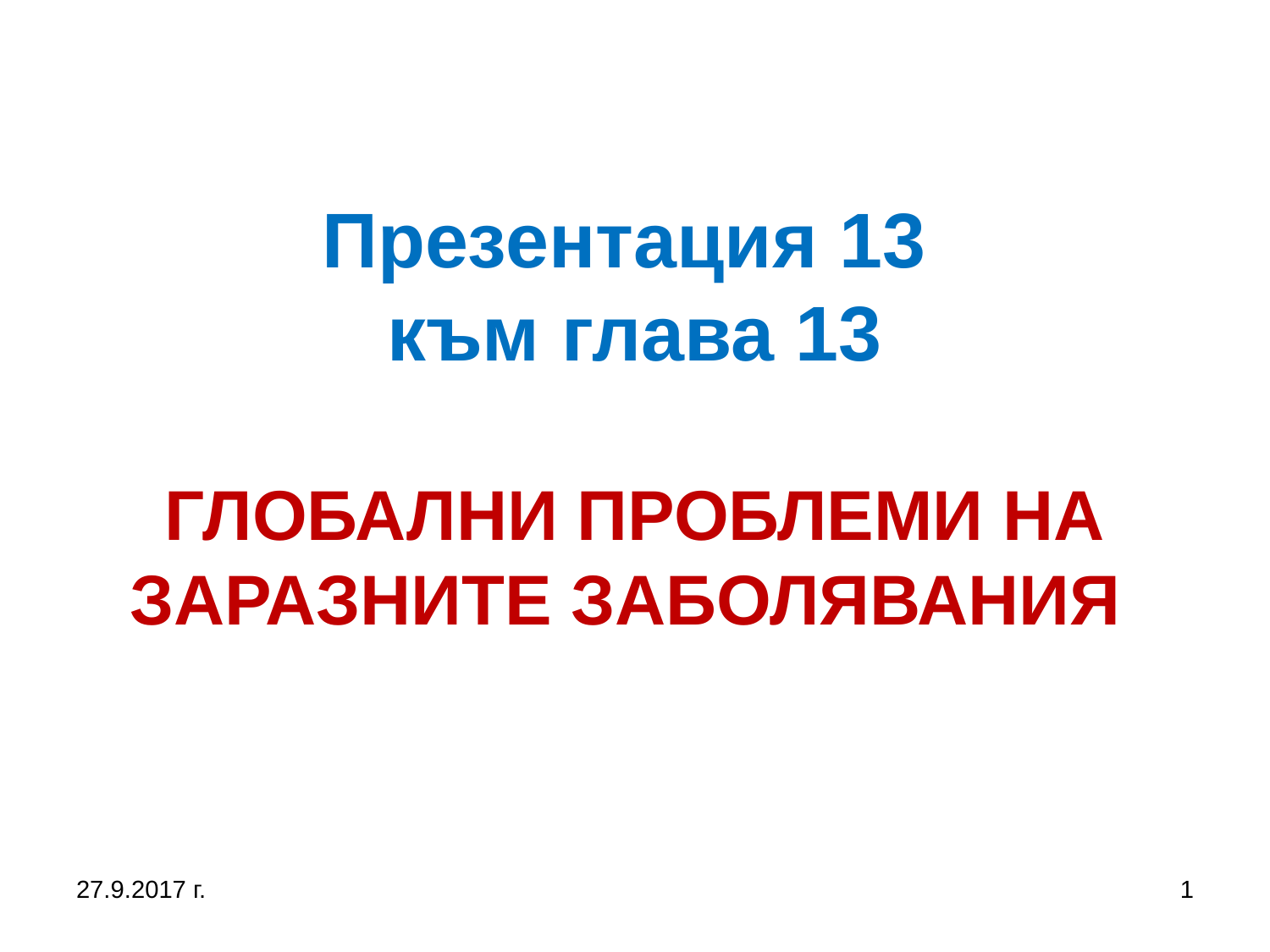

# Презентация 13 към глава 13 ГЛОБАЛНИ ПРОБЛЕМИ НА ЗАРАЗНИТЕ ЗАБОЛЯВАНИЯ
27.9.2017 г.
1